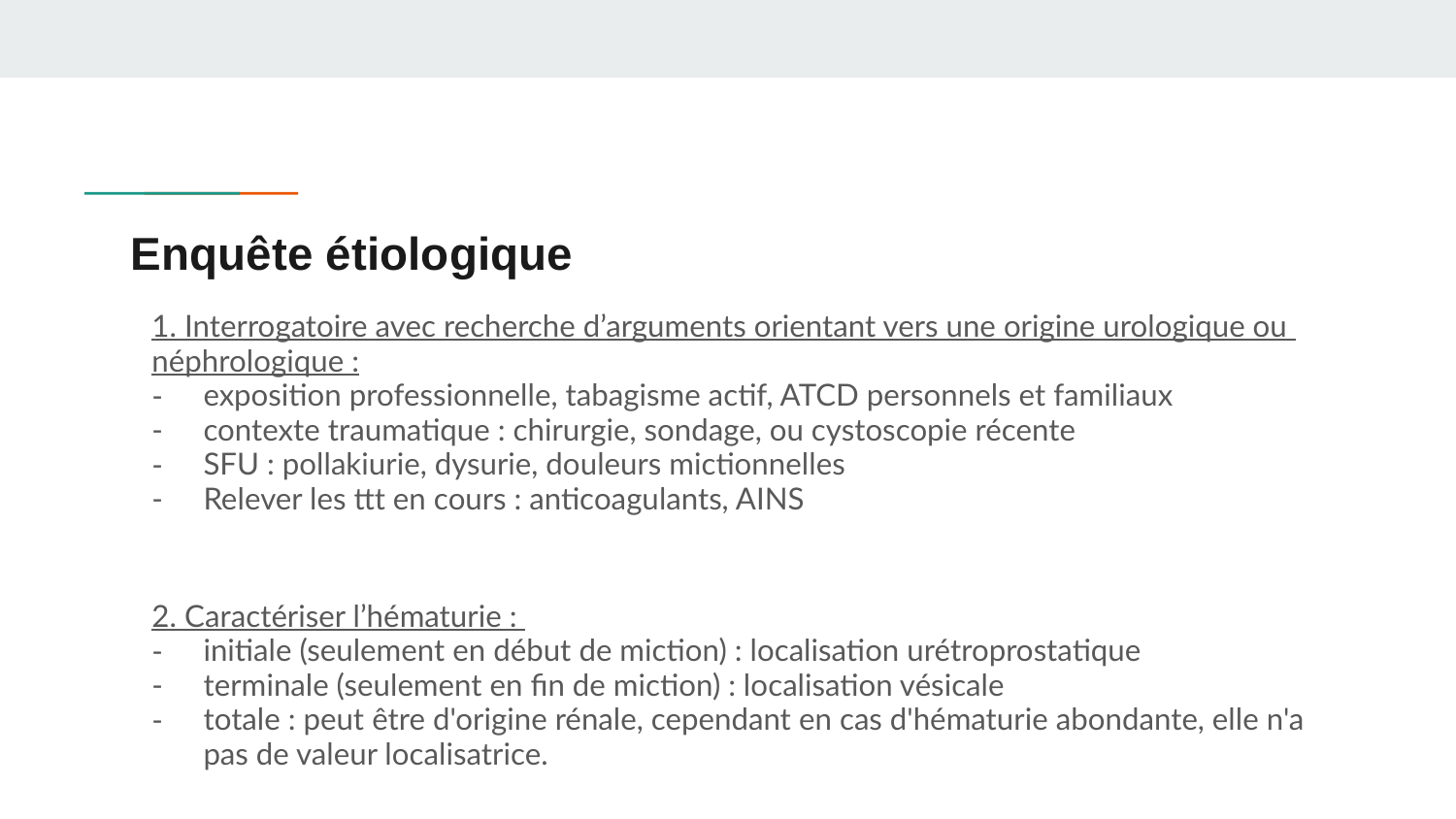

# Enquête étiologique
1. Interrogatoire avec recherche d’arguments orientant vers une origine urologique ou  néphrologique :
exposition professionnelle, tabagisme actif, ATCD personnels et familiaux
contexte traumatique : chirurgie, sondage, ou cystoscopie récente
SFU : pollakiurie, dysurie, douleurs mictionnelles
Relever les ttt en cours : anticoagulants, AINS

2. Caractériser l’hématurie :
initiale (seulement en début de miction) : localisation urétroprostatique
terminale (seulement en fin de miction) : localisation vésicale
totale : peut être d'origine rénale, cependant en cas d'hématurie abondante, elle n'a pas de valeur localisatrice.